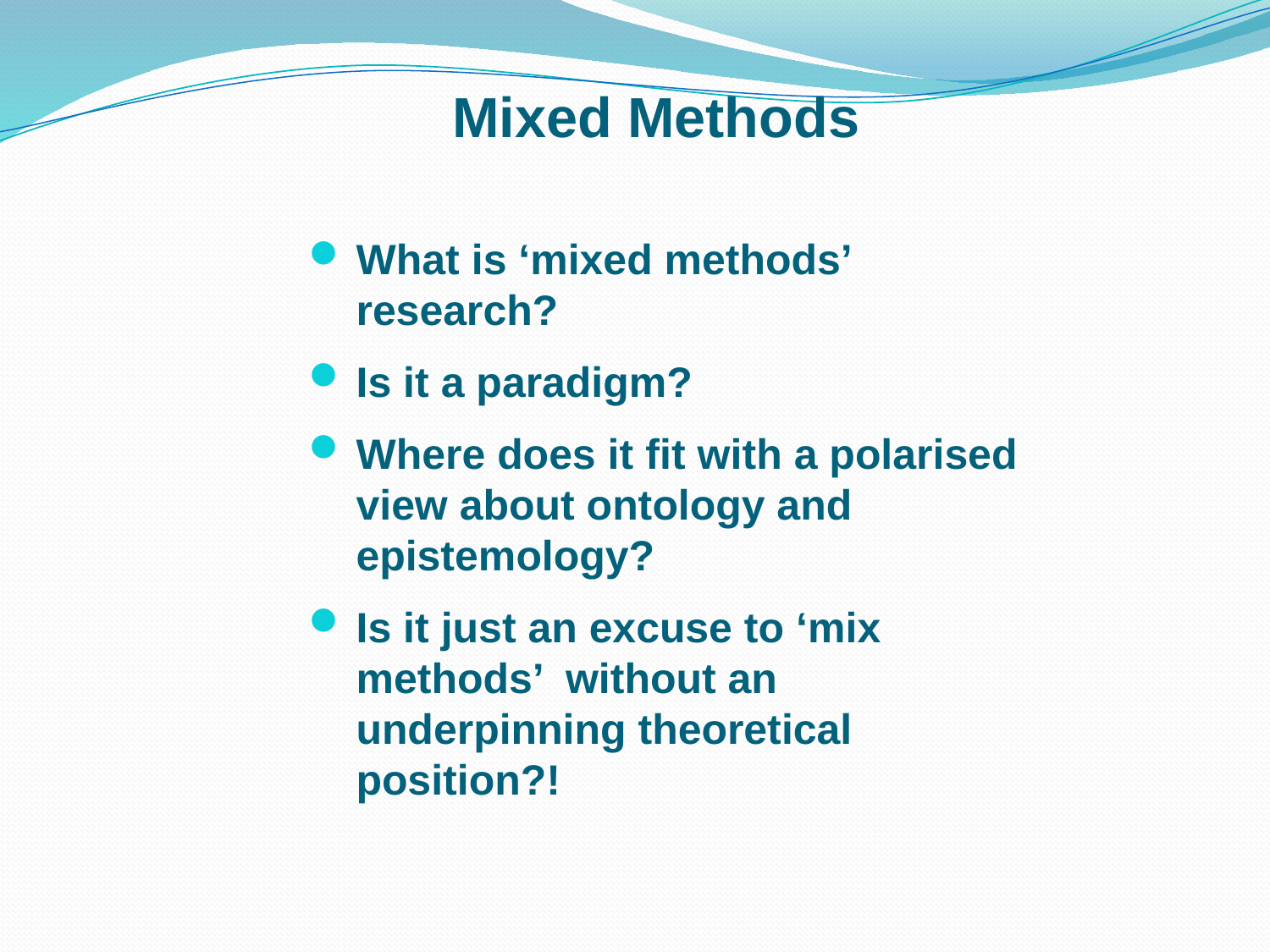

# Mixed Methods
What is ‘mixed methods’ research?
Is it a paradigm?
Where does it fit with a polarised view about ontology and epistemology?
Is it just an excuse to ‘mix methods’  without an underpinning theoretical position?!